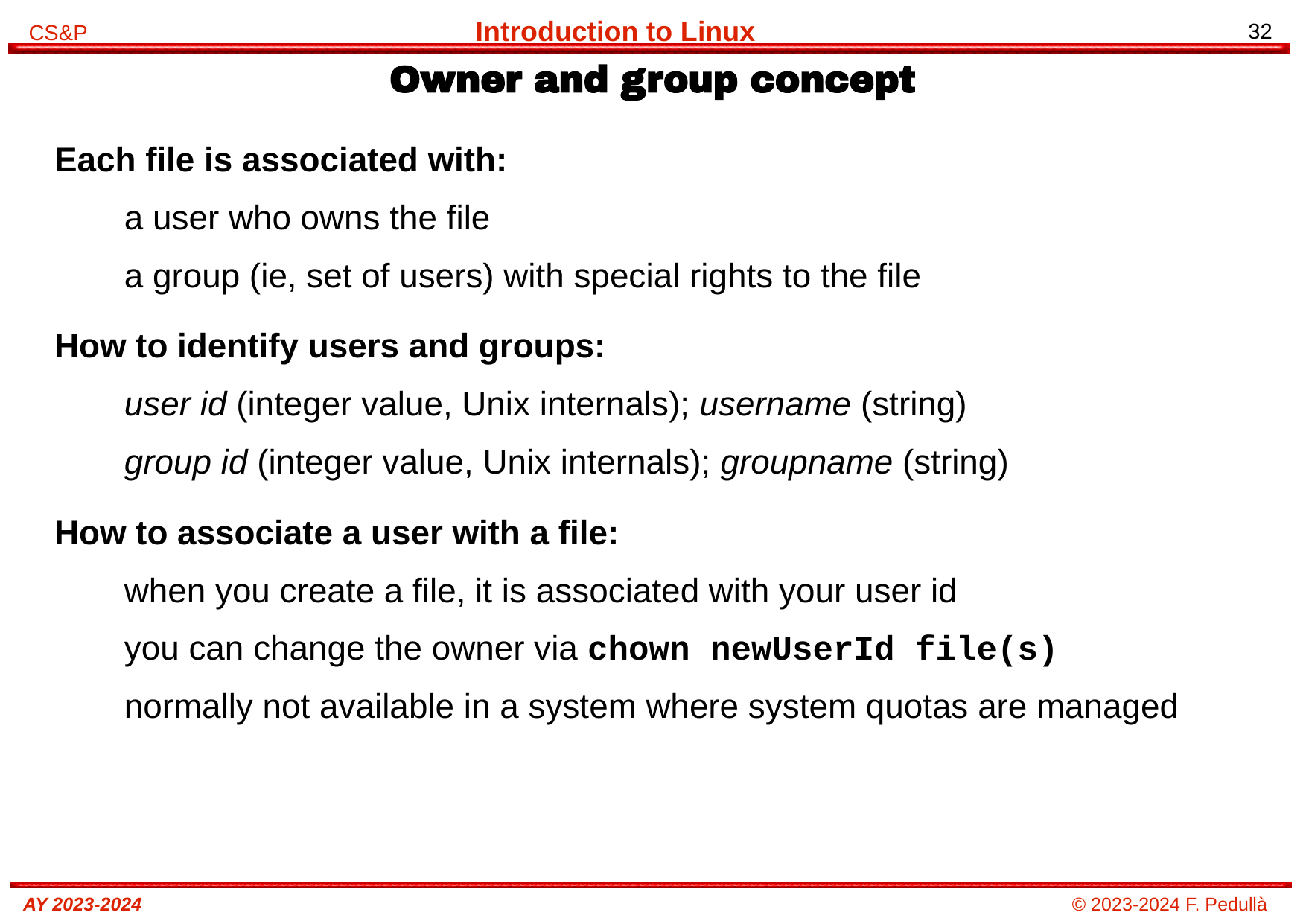

# Owner and group concept
Each file is associated with:
a user who owns the file
a group (ie, set of users) with special rights to the file
How to identify users and groups:
user id (integer value, Unix internals); username (string)
group id (integer value, Unix internals); groupname (string)
How to associate a user with a file:
when you create a file, it is associated with your user id
you can change the owner via chown newUserId file(s)
normally not available in a system where system quotas are managed